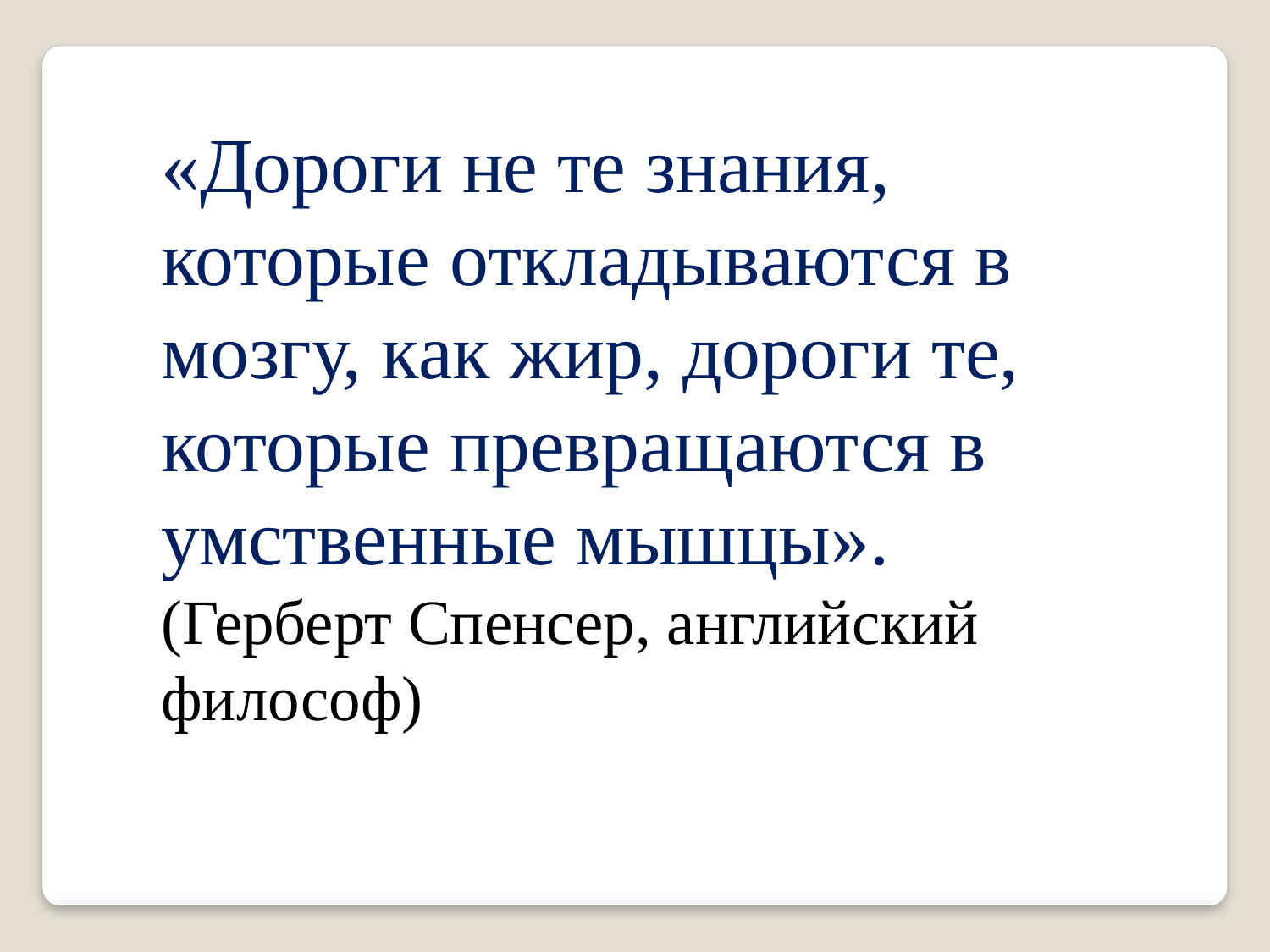

«Дороги не те знания, которые откладываются в мозгу, как жир, дороги те, которые превращаются в умственные мышцы». (Герберт Спенсер, английский философ)